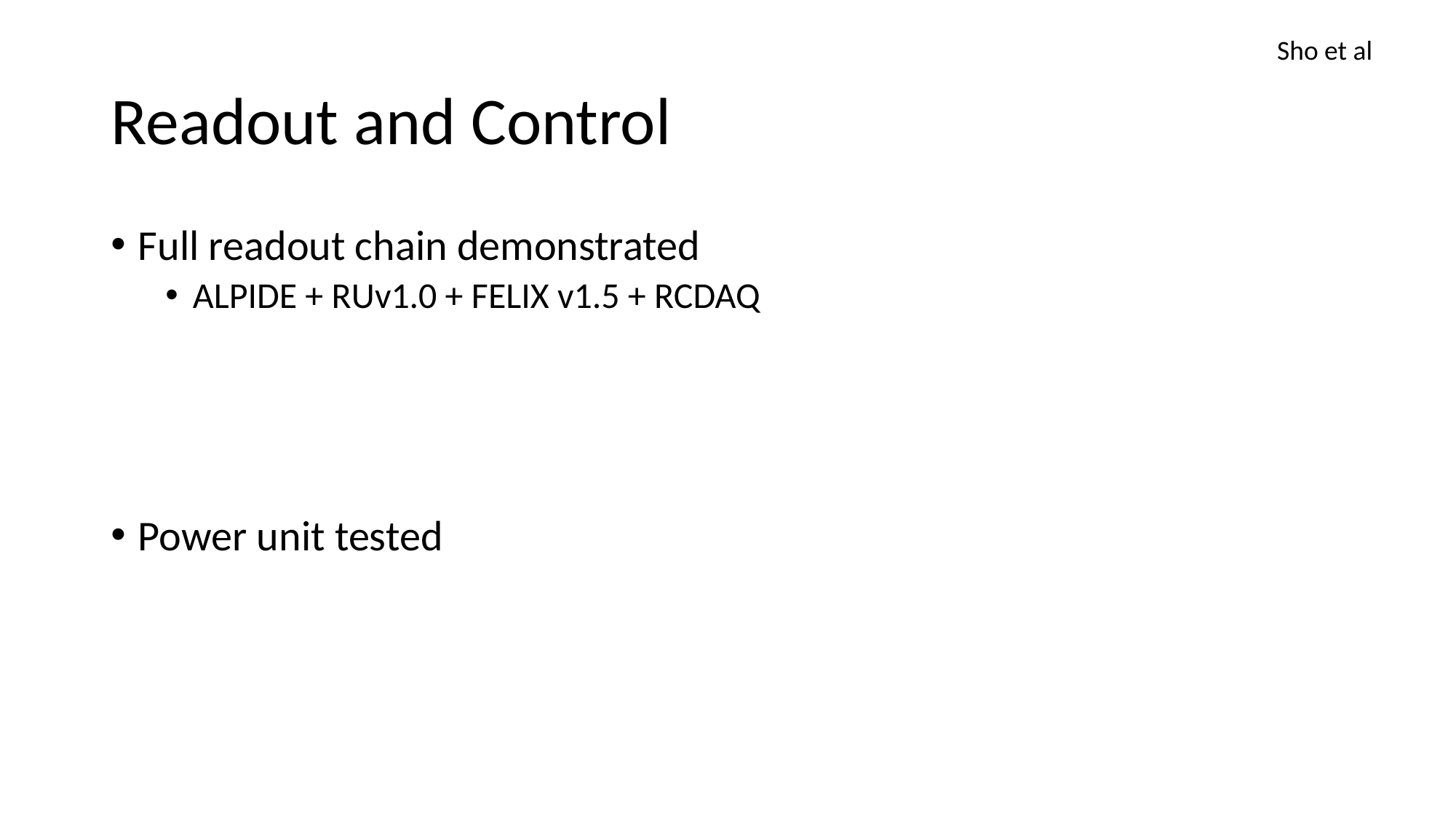

Sho et al
# Readout and Control
Full readout chain demonstrated
ALPIDE + RUv1.0 + FELIX v1.5 + RCDAQ

Power unit tested